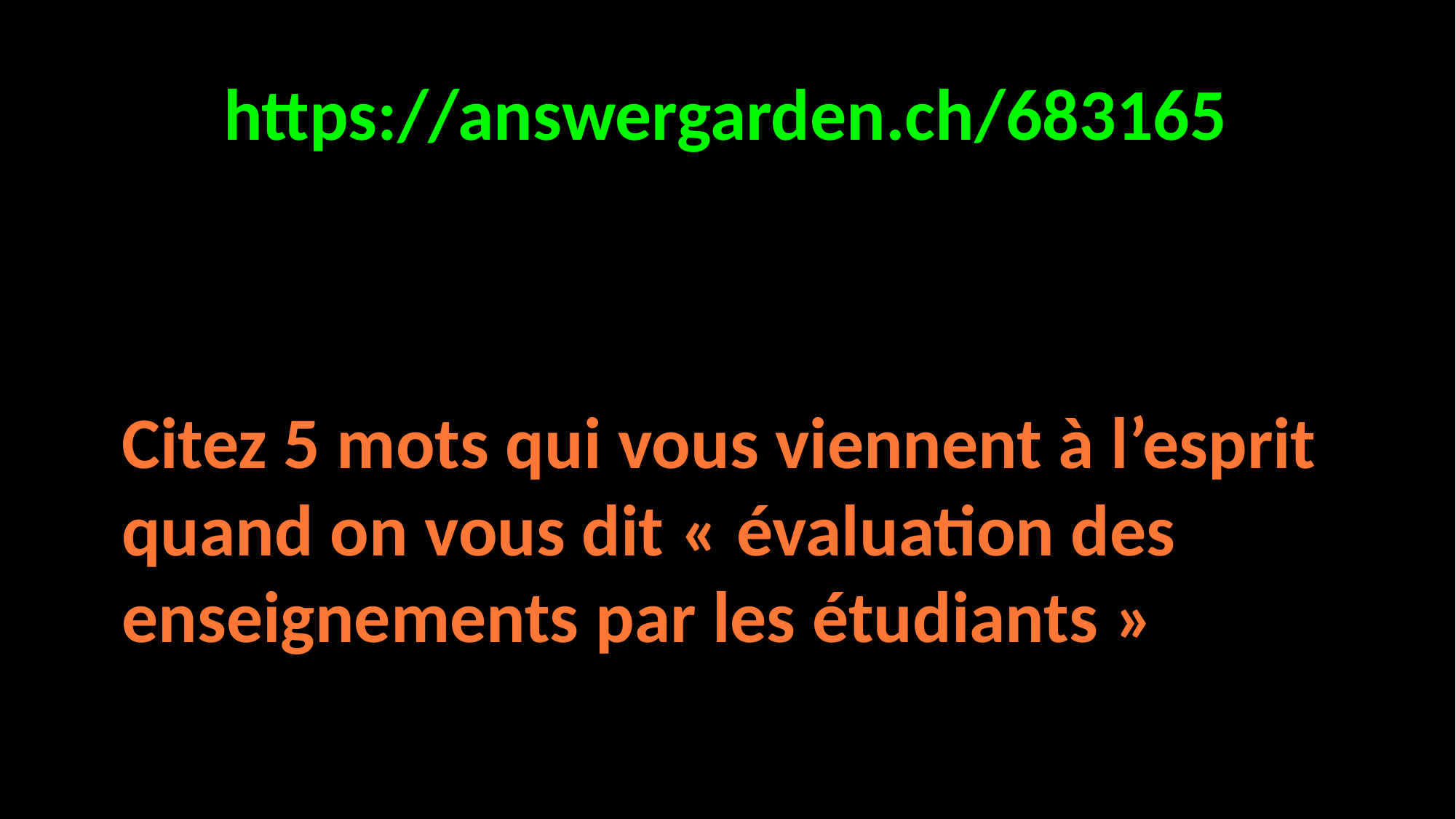

https://answergarden.ch/683165
Citez 5 mots qui vous viennent à l’esprit quand on vous dit « évaluation des enseignements par les étudiants »